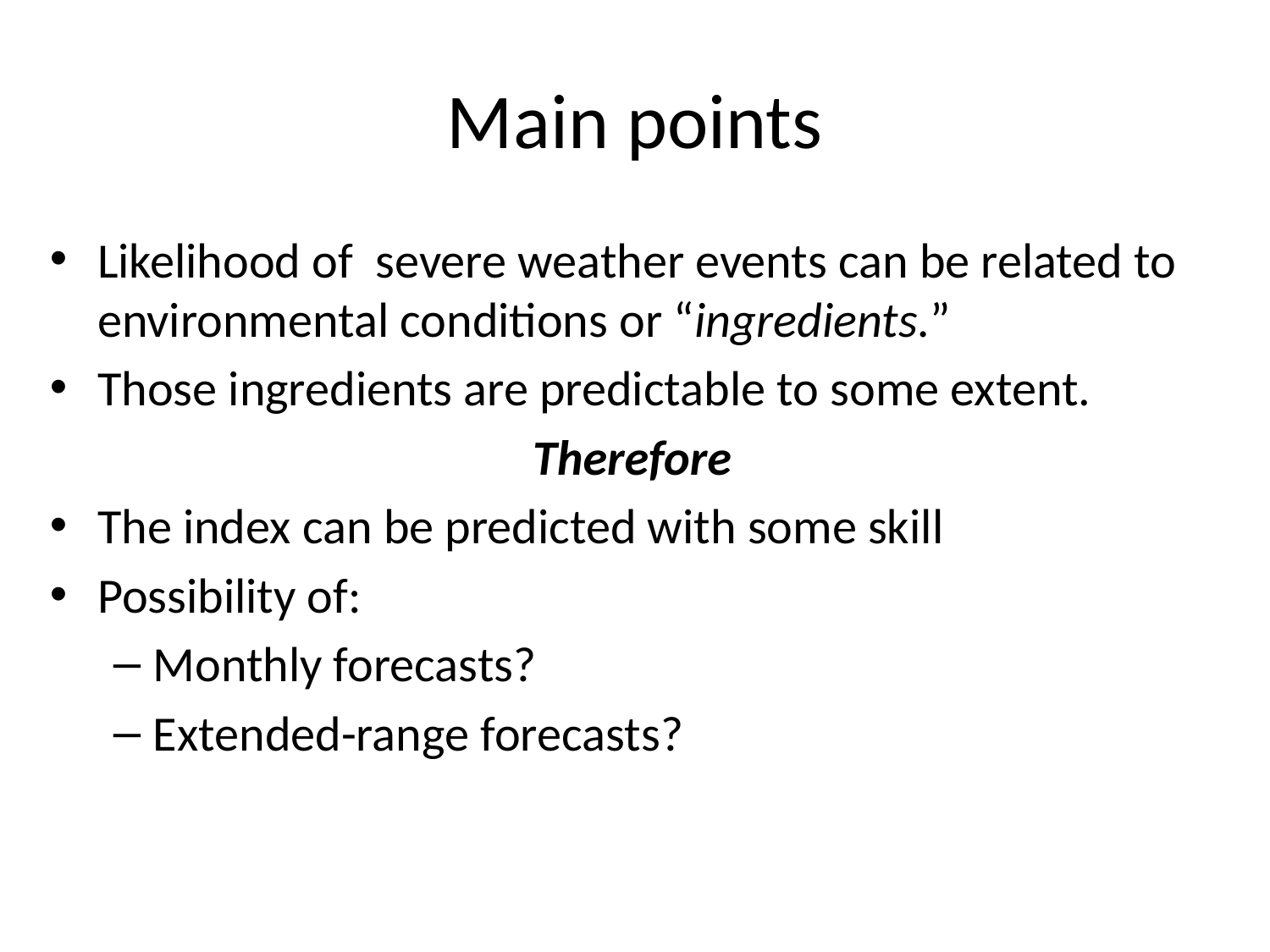

# Main points
Likelihood of  severe weather events can be related to environmental conditions or “ingredients.”
Those ingredients are predictable to some extent.
Therefore
The index can be predicted with some skill
Possibility of:
Monthly forecasts?
Extended-range forecasts?